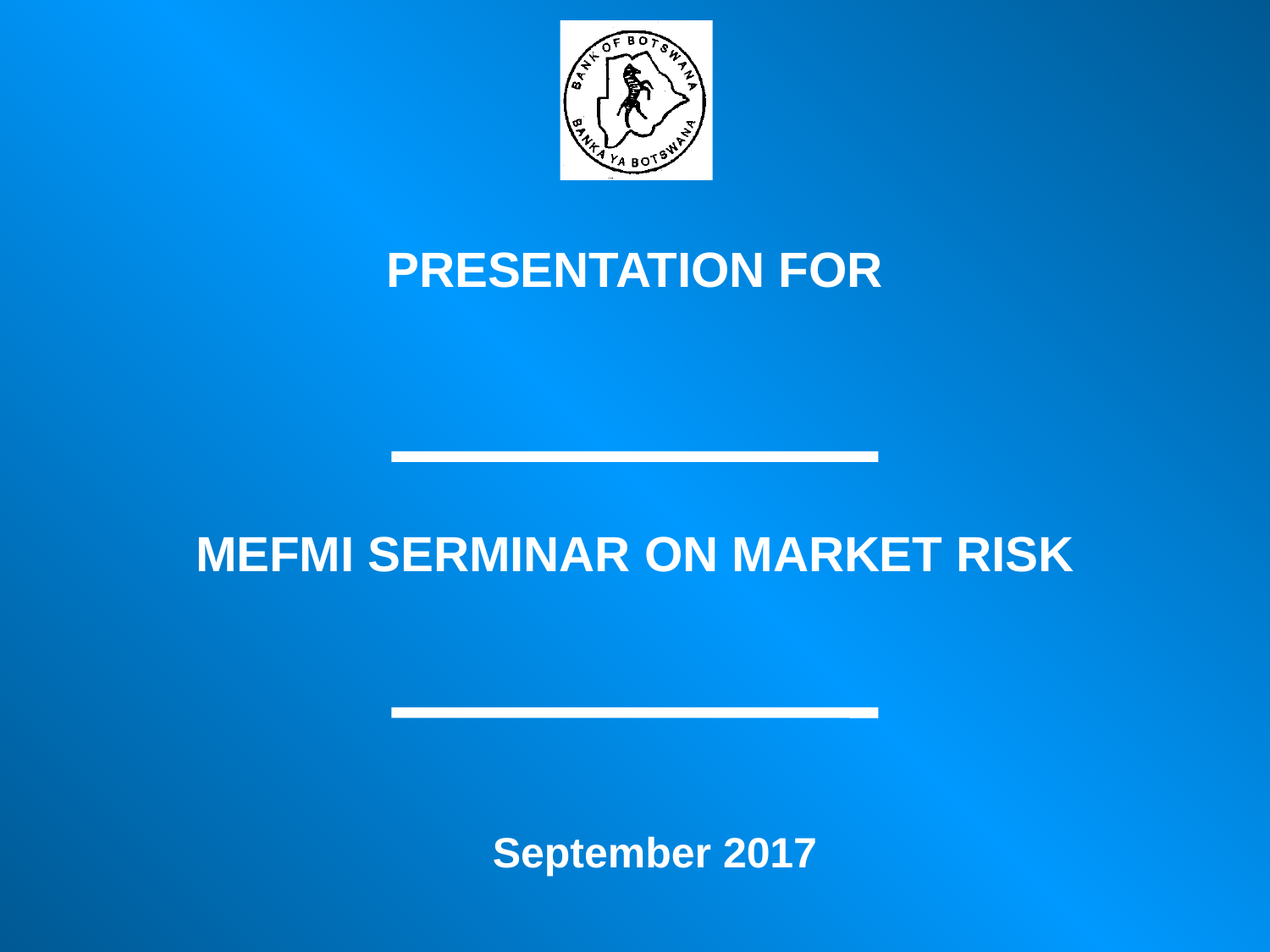

PRESENTATION FOR
MEFMI SERMINAR ON MARKET RISK
September 2017